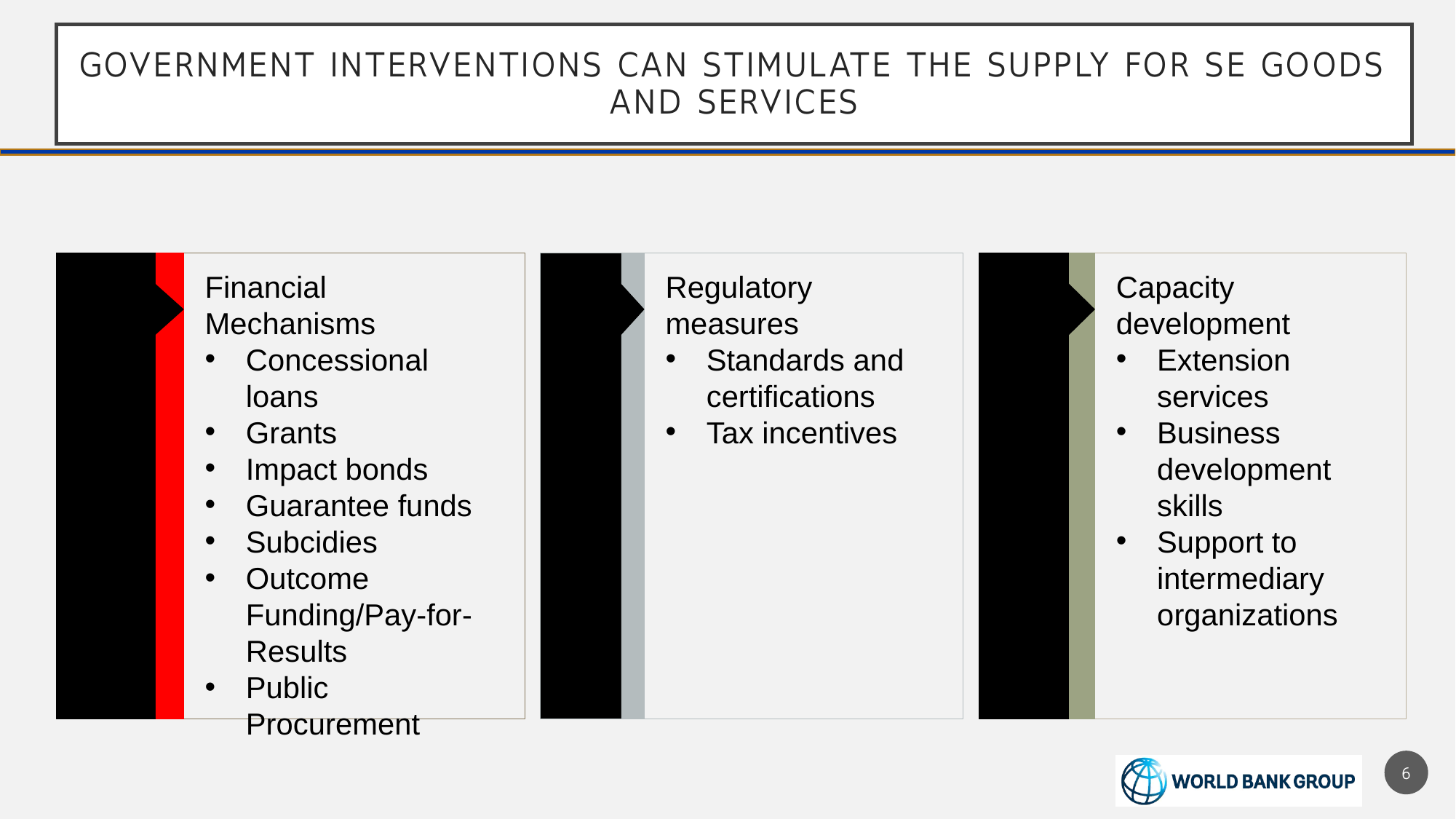

# Government interventions can stimulate the supply for SE goods and services
Financial Mechanisms
Concessional loans
Grants
Impact bonds
Guarantee funds
Subcidies
Outcome Funding/Pay-for-Results
Public Procurement

Regulatory measures
Standards and certifications
Tax incentives

Capacity development
Extension services
Business development skills
Support to intermediary organizations

6